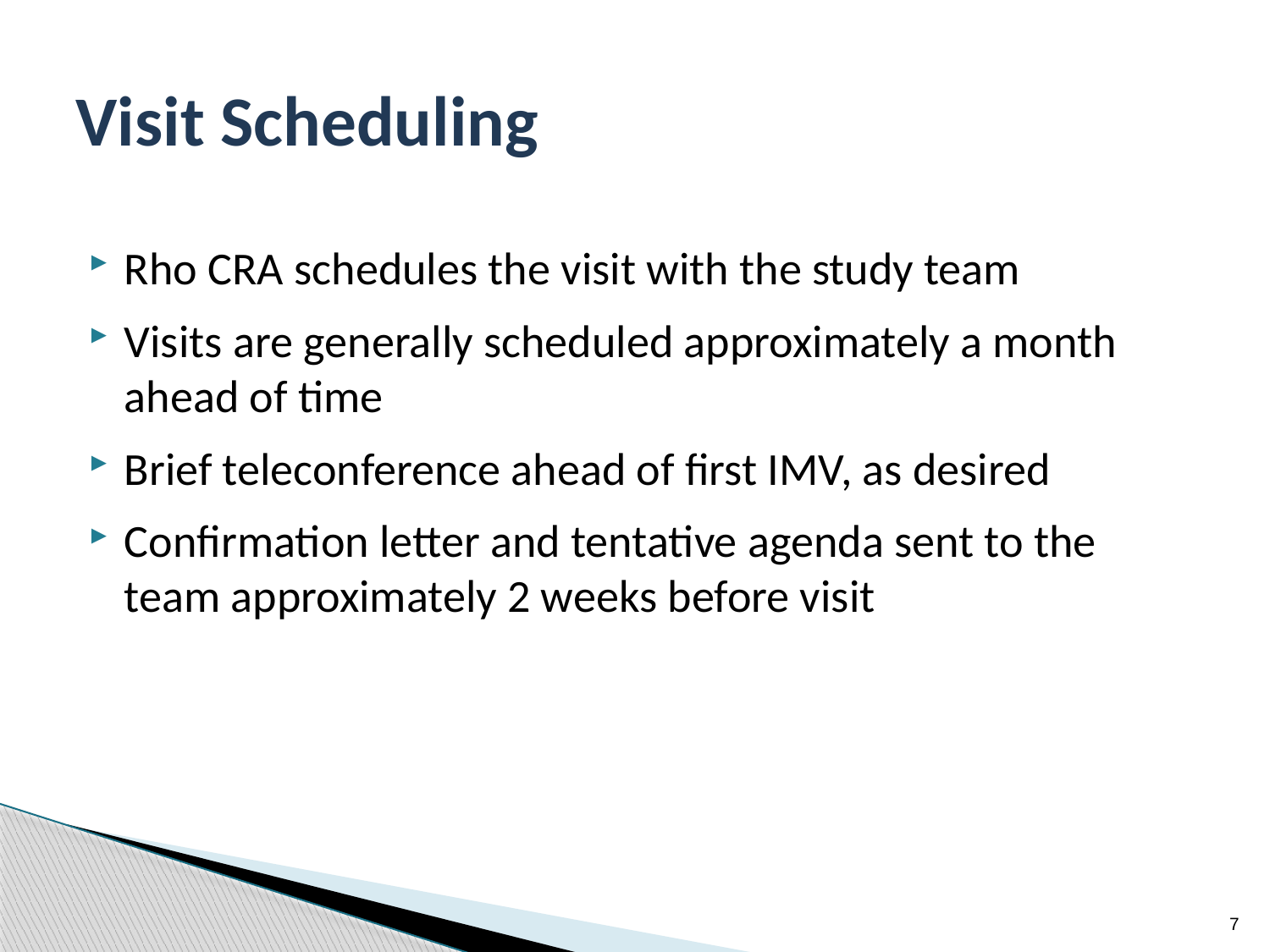

# Visit Scheduling
Rho CRA schedules the visit with the study team
Visits are generally scheduled approximately a month ahead of time
Brief teleconference ahead of first IMV, as desired
Confirmation letter and tentative agenda sent to the team approximately 2 weeks before visit
7